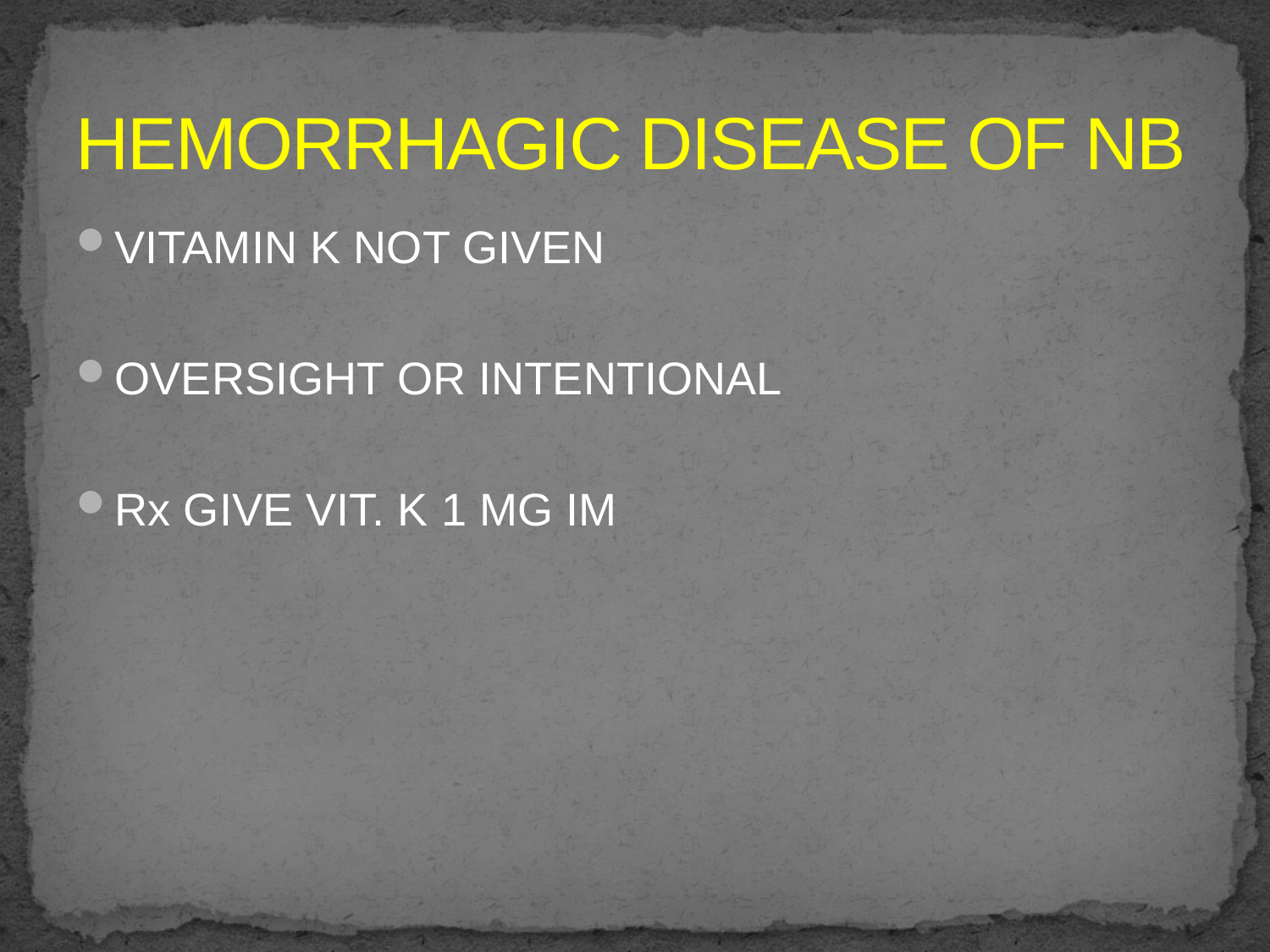

# HEMORRHAGIC DISEASE OF NB
VITAMIN K NOT GIVEN

OVERSIGHT OR INTENTIONAL

Rx GIVE VIT. K 1 MG IM